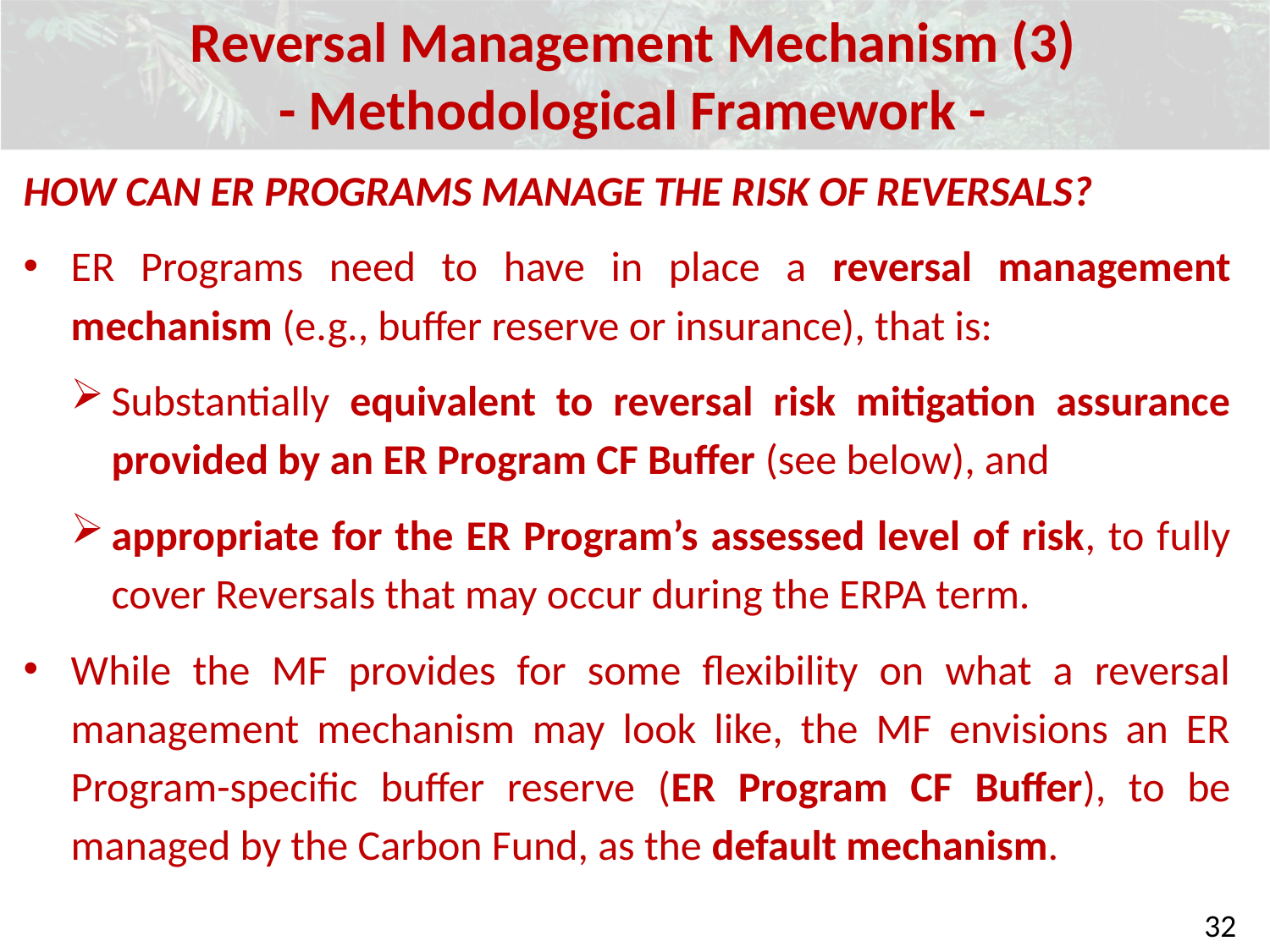

Reversal Management Mechanism (3)
- Methodological Framework -

How can ER Programs manage the risk of Reversals?
ER Programs need to have in place a reversal management mechanism (e.g., buffer reserve or insurance), that is:
Substantially equivalent to reversal risk mitigation assurance provided by an ER Program CF Buffer (see below), and
appropriate for the ER Program’s assessed level of risk, to fully cover Reversals that may occur during the ERPA term.
While the MF provides for some flexibility on what a reversal management mechanism may look like, the MF envisions an ER Program-specific buffer reserve (ER Program CF Buffer), to be managed by the Carbon Fund, as the default mechanism.
32